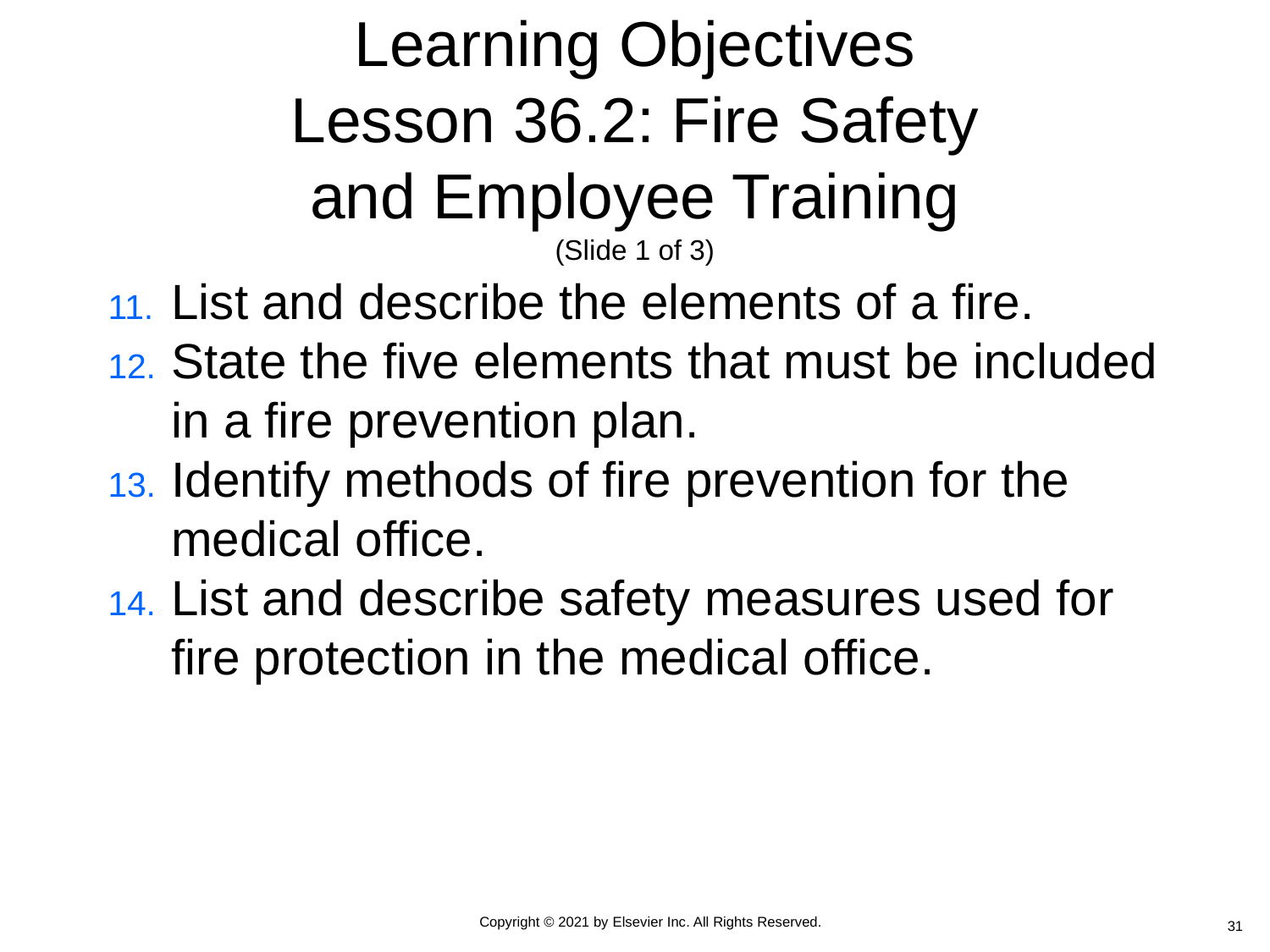

# Learning Objectives Lesson 36.2: Fire Safety and Employee Training (Slide 1 of 3)
List and describe the elements of a fire.
State the five elements that must be included in a fire prevention plan.
Identify methods of fire prevention for the medical office.
List and describe safety measures used for fire protection in the medical office.
31